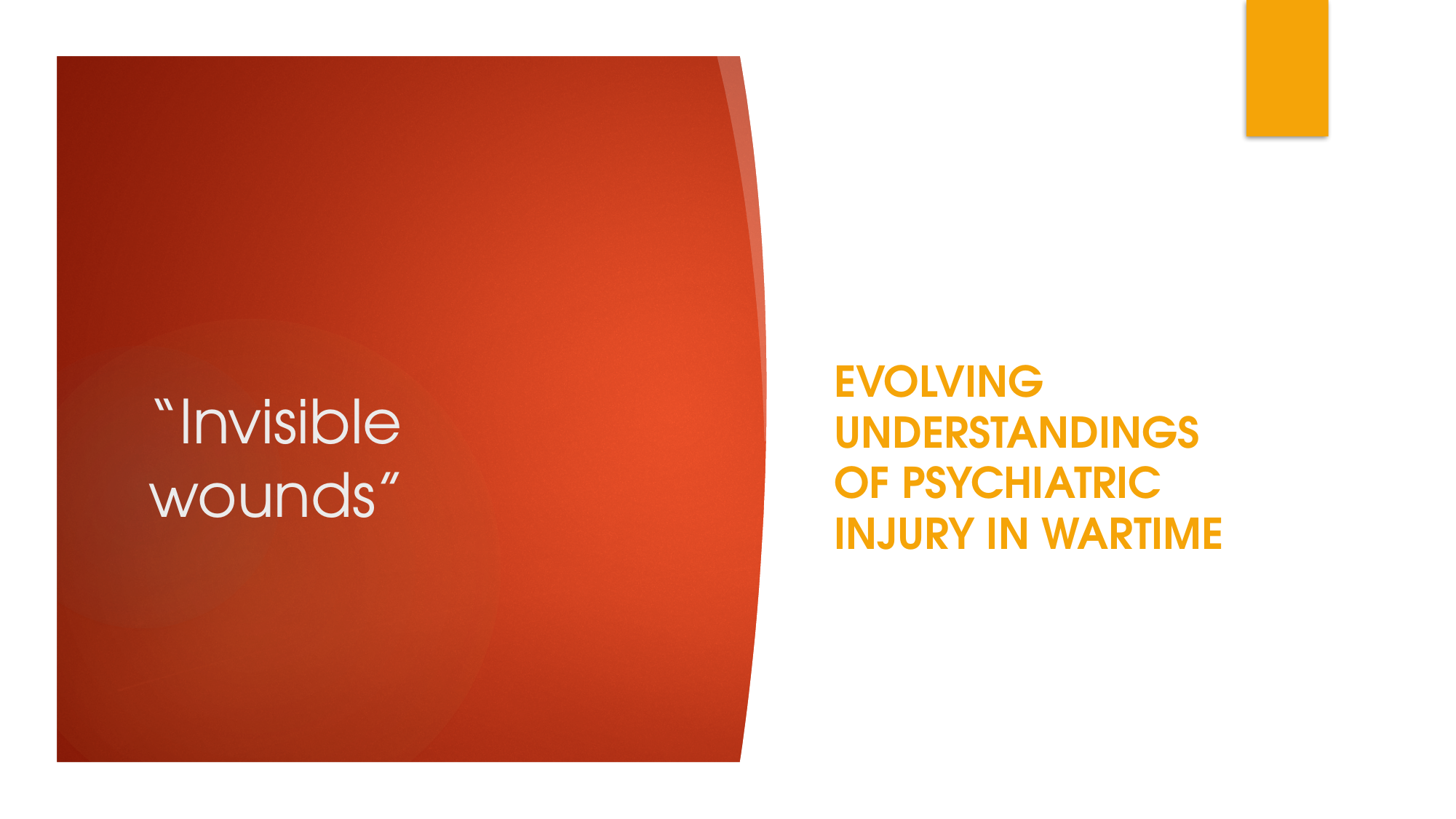

# “Invisible wounds”
Evolving understandings of psychiatric injury in wartime